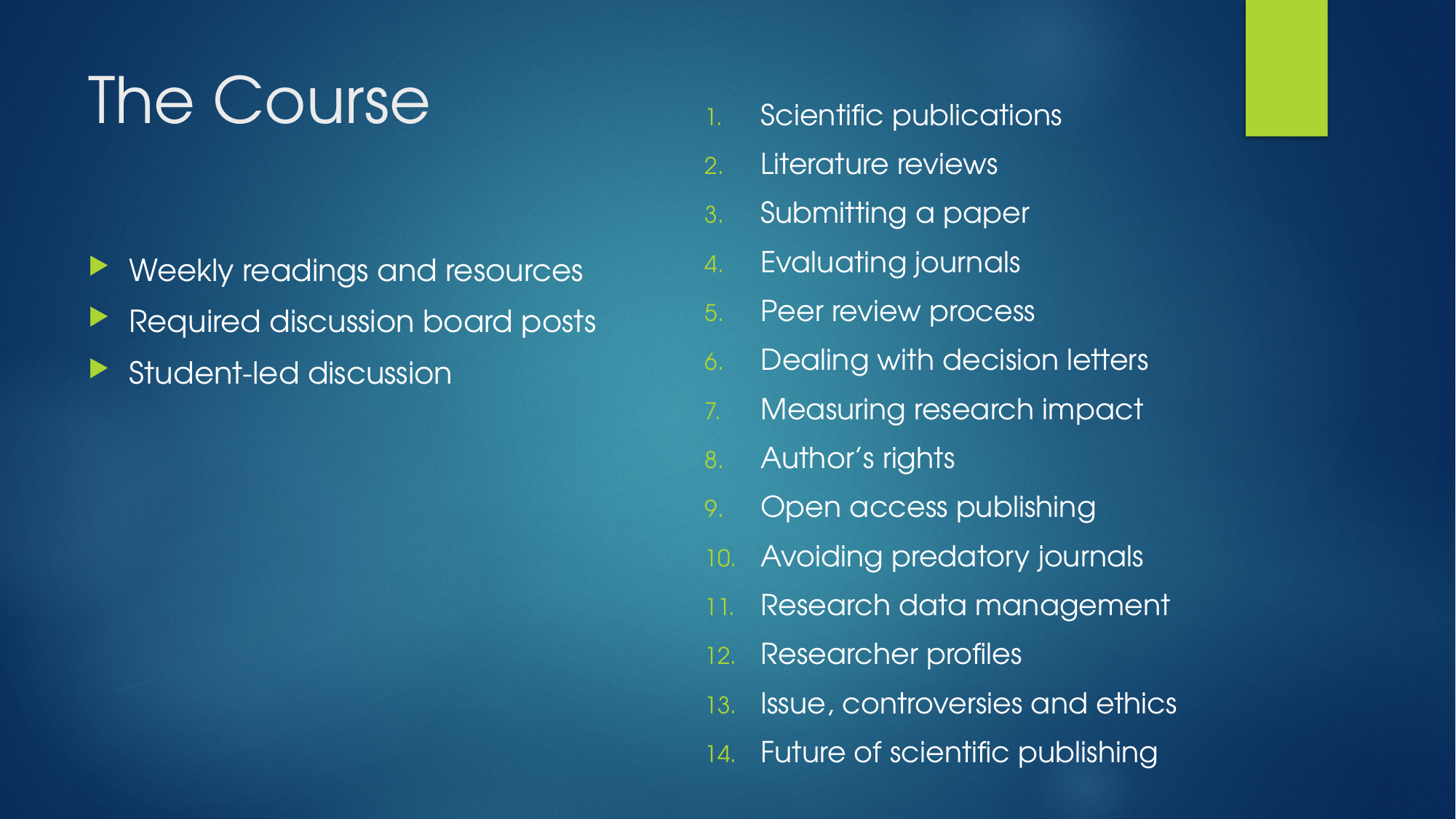

# The Course
Scientific publications
Literature reviews
Submitting a paper
Evaluating journals
Peer review process
Dealing with decision letters
Measuring research impact
Author’s rights
Open access publishing
Avoiding predatory journals
Research data management
Researcher profiles
Issue, controversies and ethics
Future of scientific publishing
Weekly readings and resources
Required discussion board posts
Student-led discussion